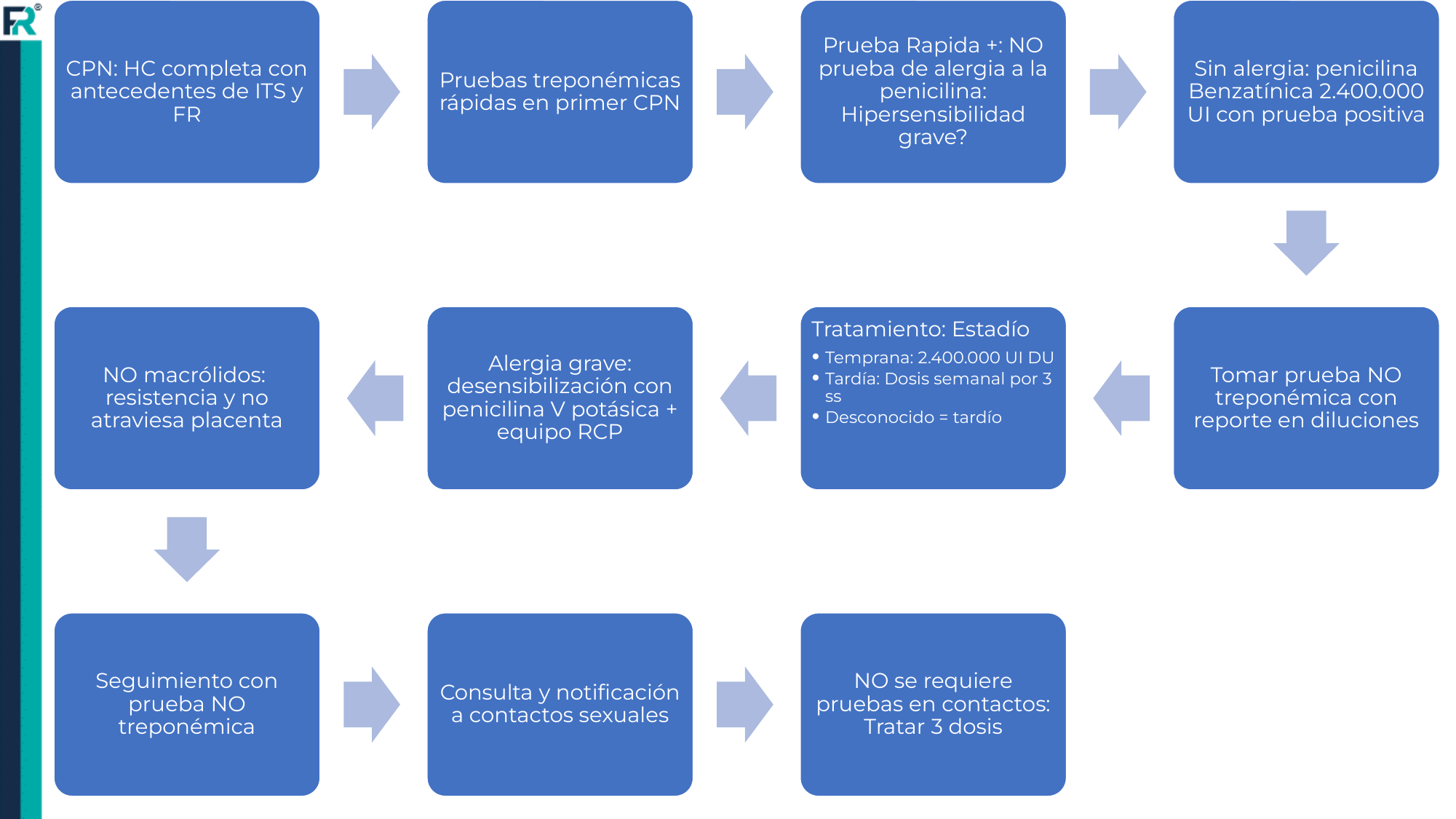

CPN: HC completa con antecedentes de ITS y FR
Pruebas treponémicas rápidas en primer CPN
Prueba Rapida +: NO prueba de alergia a la penicilina: Hipersensibilidad grave?
Sin alergia: penicilina Benzatínica 2.400.000 UI con prueba positiva

NO macrólidos:  resistencia y no atraviesa placenta
Alergia grave: desensibilización con penicilina V potásica + equipo RCP
Tratamiento: Estadío
Temprana: 2.400.000 UI DU
Tardía: Dosis semanal por 3 ss
Desconocido = tardío
Tomar prueba NO treponémica con reporte en diluciones

Seguimiento con prueba NO treponémica
Consulta y notificación a contactos sexuales
NO se requiere pruebas en contactos: Tratar 3 dosis